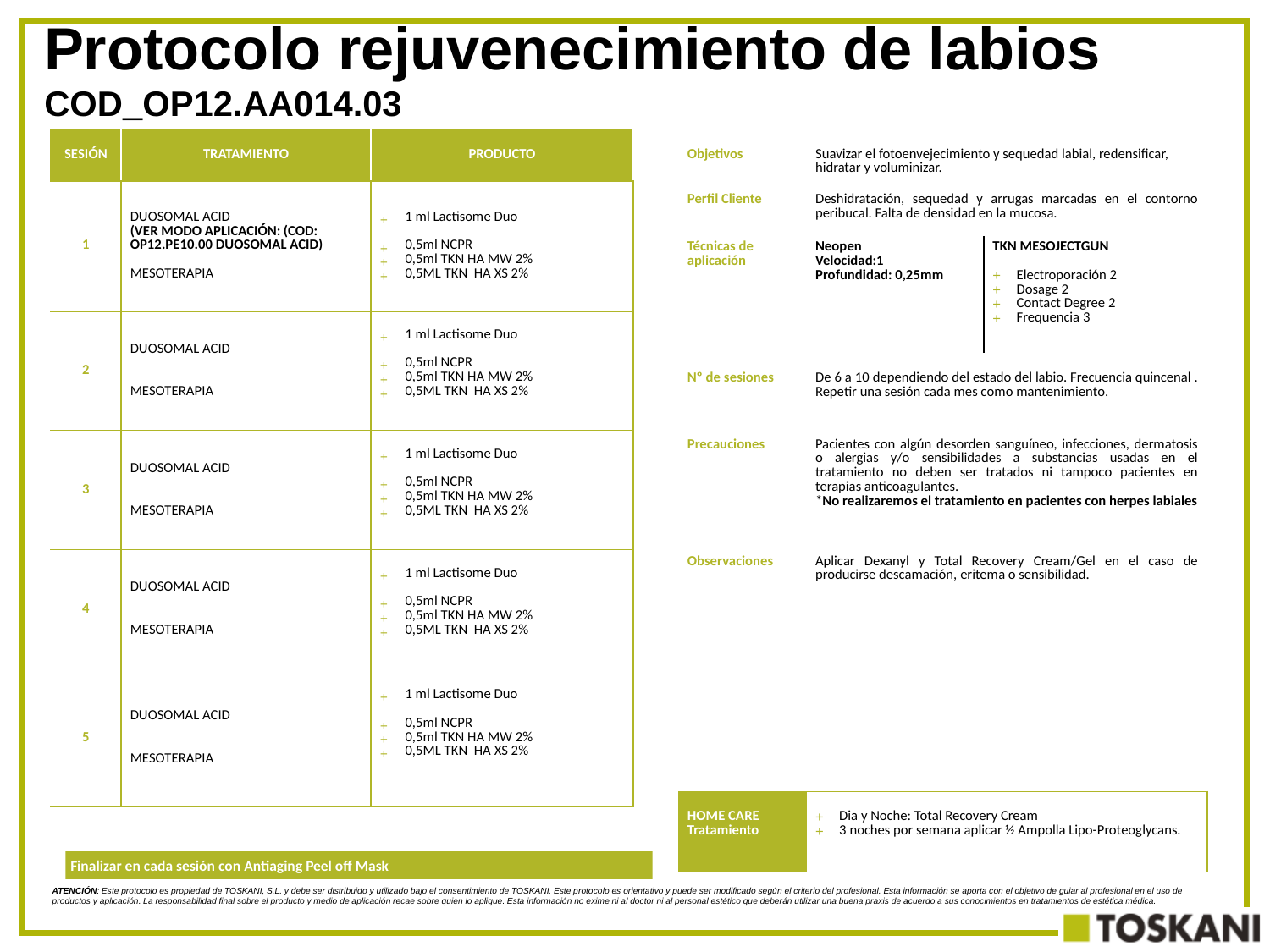

Protocolo rejuvenecimiento de labios COD_OP12.AA014.03
| SESIÓN | TRATAMIENTO | PRODUCTO |
| --- | --- | --- |
| 1 | DUOSOMAL ACID (VER MODO APLICACIÓN: (COD: OP12.PE10.00 DUOSOMAL ACID) MESOTERAPIA | 1 ml Lactisome Duo 0,5ml NCPR 0,5ml TKN HA MW 2% 0,5ML TKN HA XS 2% |
| 2 | DUOSOMAL ACID MESOTERAPIA | 1 ml Lactisome Duo 0,5ml NCPR 0,5ml TKN HA MW 2% 0,5ML TKN HA XS 2% |
| 3 | DUOSOMAL ACID MESOTERAPIA | 1 ml Lactisome Duo 0,5ml NCPR 0,5ml TKN HA MW 2% 0,5ML TKN HA XS 2% |
| 4 | DUOSOMAL ACID MESOTERAPIA | 1 ml Lactisome Duo 0,5ml NCPR 0,5ml TKN HA MW 2% 0,5ML TKN HA XS 2% |
| 5 | DUOSOMAL ACID MESOTERAPIA | 1 ml Lactisome Duo 0,5ml NCPR 0,5ml TKN HA MW 2% 0,5ML TKN HA XS 2% |
| Objetivos | Suavizar el fotoenvejecimiento y sequedad labial, redensificar, hidratar y voluminizar. |  |
| --- | --- | --- |
| Perfil Cliente | Deshidratación, sequedad y arrugas marcadas en el contorno peribucal. Falta de densidad en la mucosa. |  |
| Técnicas de aplicación | Neopen Velocidad:1 Profundidad: 0,25mm | TKN MESOJECTGUN Electroporación 2 Dosage 2 Contact Degree 2 Frequencia 3 |
| Nº de sesiones | De 6 a 10 dependiendo del estado del labio. Frecuencia quincenal . Repetir una sesión cada mes como mantenimiento. |  |
| Precauciones | Pacientes con algún desorden sanguíneo, infecciones, dermatosis o alergias y/o sensibilidades a substancias usadas en el tratamiento no deben ser tratados ni tampoco pacientes en terapias anticoagulantes. \*No realizaremos el tratamiento en pacientes con herpes labiales |  |
| Observaciones | Aplicar Dexanyl y Total Recovery Cream/Gel en el caso de producirse descamación, eritema o sensibilidad. |  |
|  |  |  |
|  |  |  |
| HOME CARE Tratamiento | Dia y Noche: Total Recovery Cream 3 noches por semana aplicar ½ Ampolla Lipo-Proteoglycans. |  |
Finalizar en cada sesión con Antiaging Peel off Mask
ATENCIÓN: Este protocolo es propiedad de TOSKANI, S.L. y debe ser distribuido y utilizado bajo el consentimiento de TOSKANI. Este protocolo es orientativo y puede ser modificado según el criterio del profesional. Esta información se aporta con el objetivo de guiar al profesional en el uso de productos y aplicación. La responsabilidad final sobre el producto y medio de aplicación recae sobre quien lo aplique. Esta información no exime ni al doctor ni al personal estético que deberán utilizar una buena praxis de acuerdo a sus conocimientos en tratamientos de estética médica.